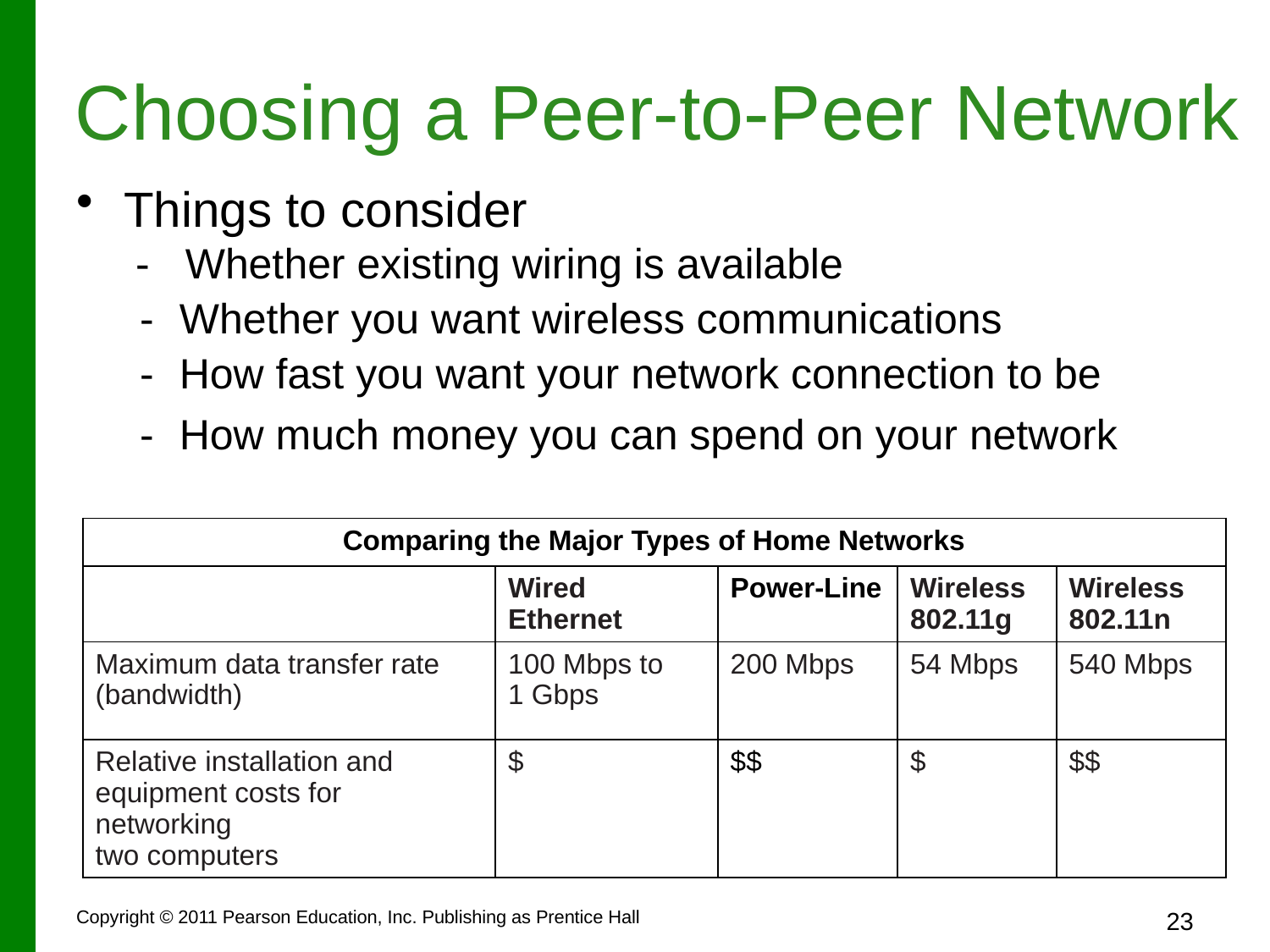

# Choosing a Peer-to-Peer Network
Things to consider
 -   Whether existing wiring is available
- 	Whether you want wireless communications
- 	How fast you want your network connection to be
-	How much money you can spend on your network
| Comparing the Major Types of Home Networks |  |  |  |  |
| --- | --- | --- | --- | --- |
|  | Wired Ethernet | Power-Line | Wireless 802.11g | Wireless 802.11n |
| Maximum data transfer rate (bandwidth) | 100 Mbps to 1 Gbps | 200 Mbps | 54 Mbps | 540 Mbps |
| Relative installation and equipment costs for networking two computers | $ | $$ | $ | $$ |
Copyright © 2011 Pearson Education, Inc. Publishing as Prentice Hall
23